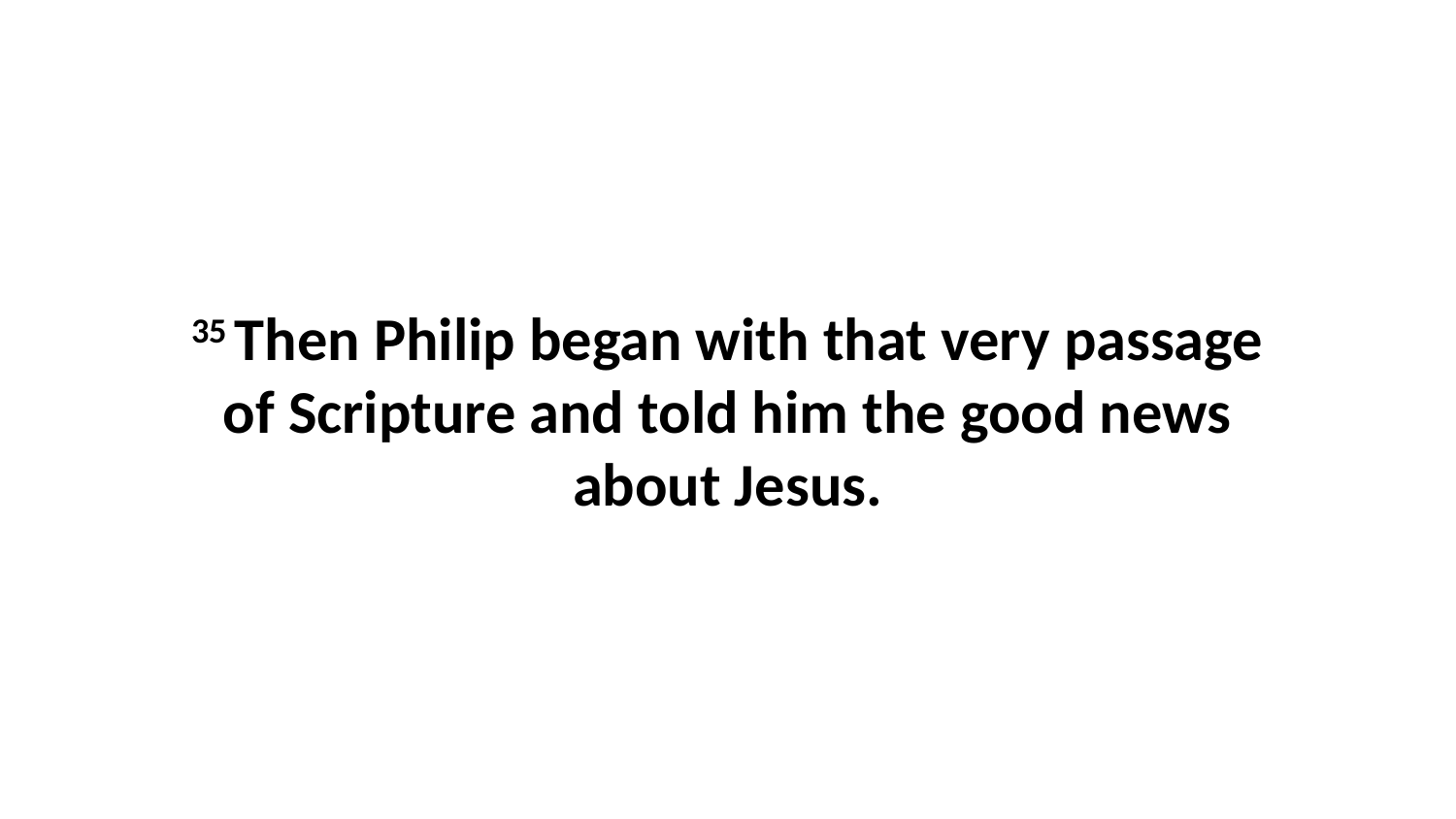

35 Then Philip began with that very passage of Scripture and told him the good news about Jesus.